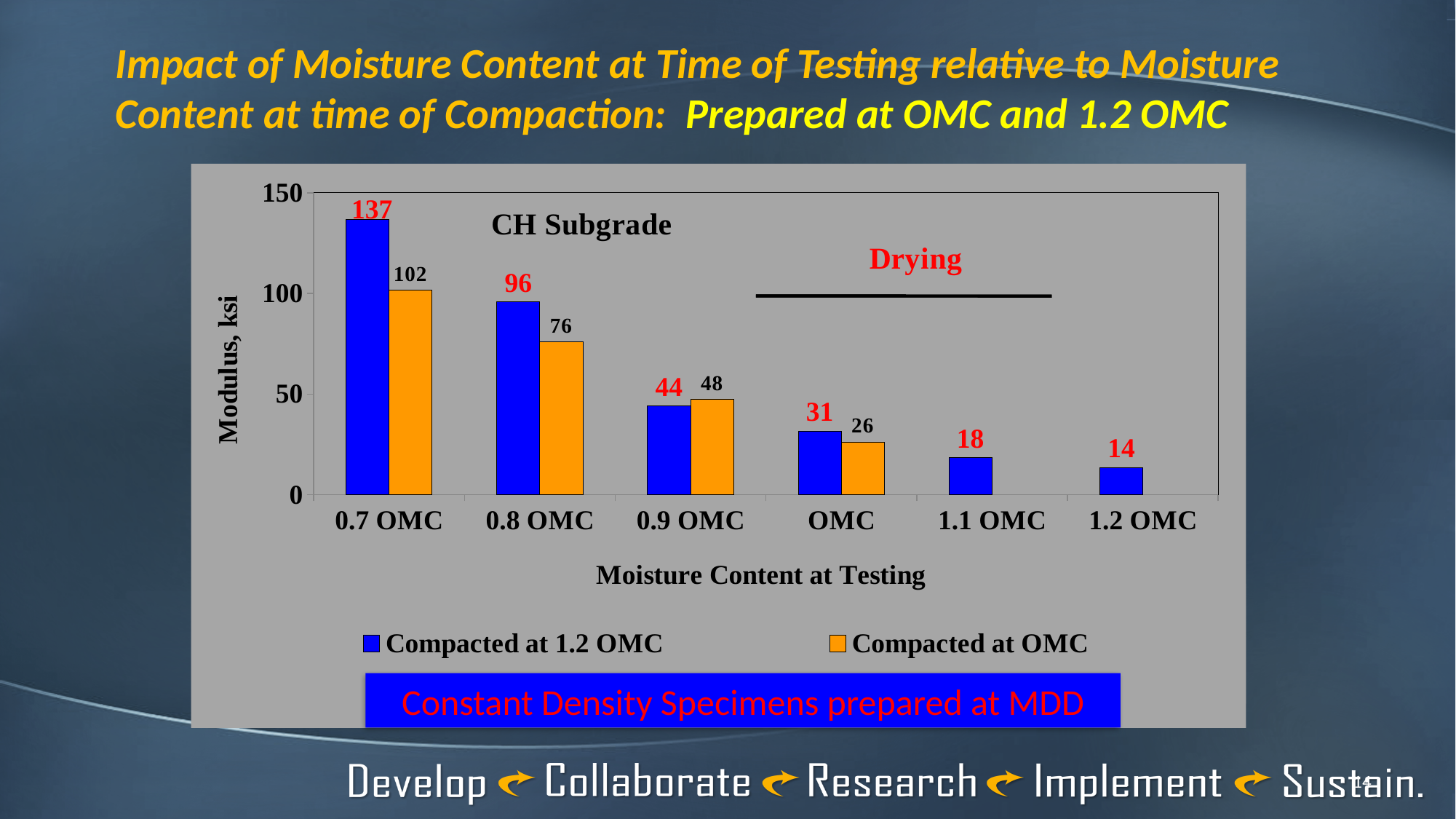

# Impact of Moisture Content at Time of Testing relative to Moisture Content at time of Compaction:  Prepared at OMC and 1.2 OMC

### Chart

| Category |  |  |
|---|---|---|
| 0.7 OMC | 136.6868270330713 | 101.668307032571 |
| 0.8 OMC | 95.7905377650461 | 75.87738074714838 |
| 0.9 OMC | 44.0082231163128 | 47.52963245370638 |
| OMC | 31.46775648655172 | 26.16104884071185 |
| 1.1 OMC | 18.39961717283305 | None |
| 1.2 OMC | 13.54865977539495 | None |
Constant Density Specimens prepared at MDD
14